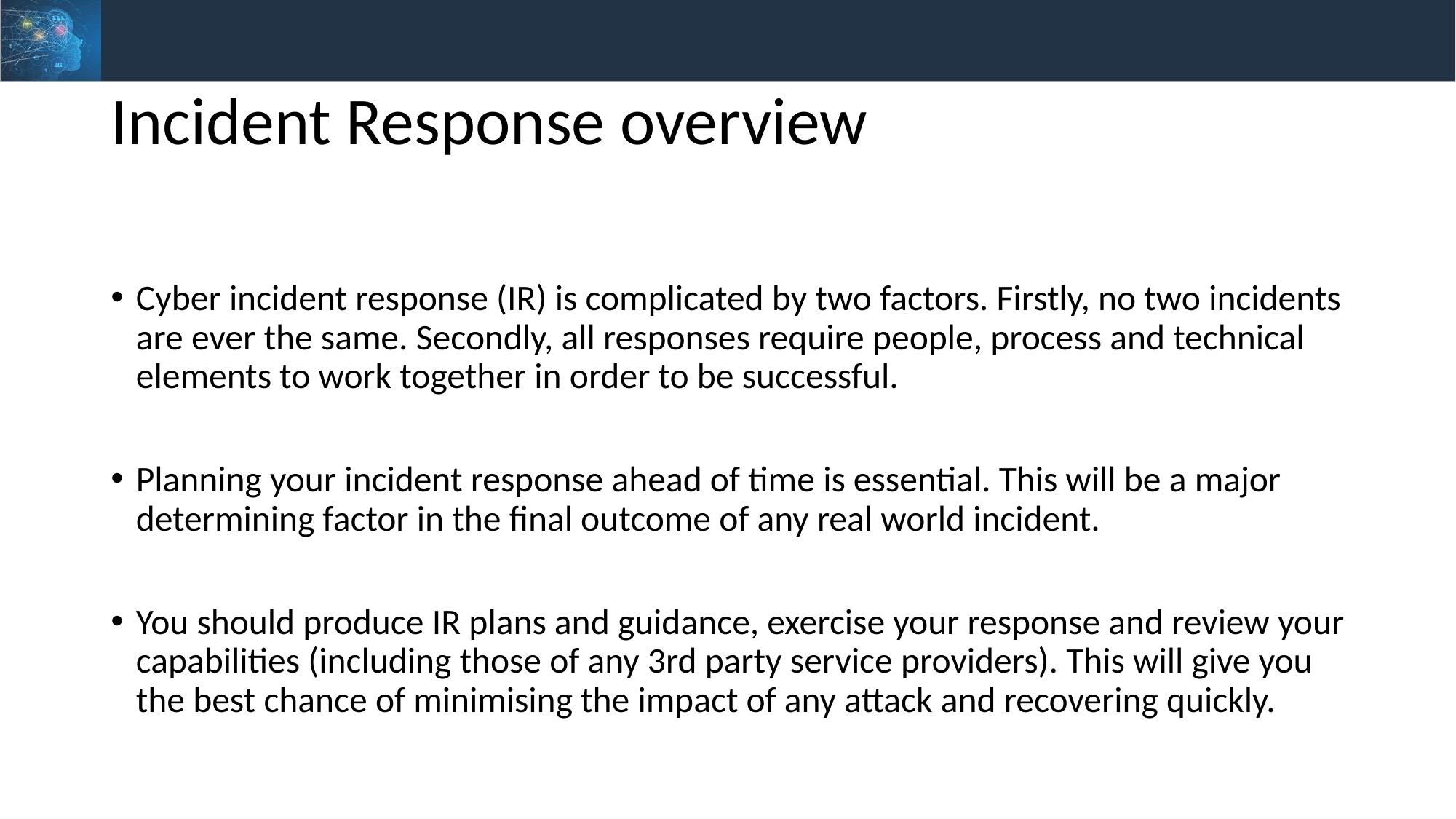

# Incident Response overview

Cyber incident response (IR) is complicated by two factors. Firstly, no two incidents are ever the same. Secondly, all responses require people, process and technical elements to work together in order to be successful.

Planning your incident response ahead of time is essential. This will be a major determining factor in the final outcome of any real world incident.

You should produce IR plans and guidance, exercise your response and review your capabilities (including those of any 3rd party service providers). This will give you the best chance of minimising the impact of any attack and recovering quickly.